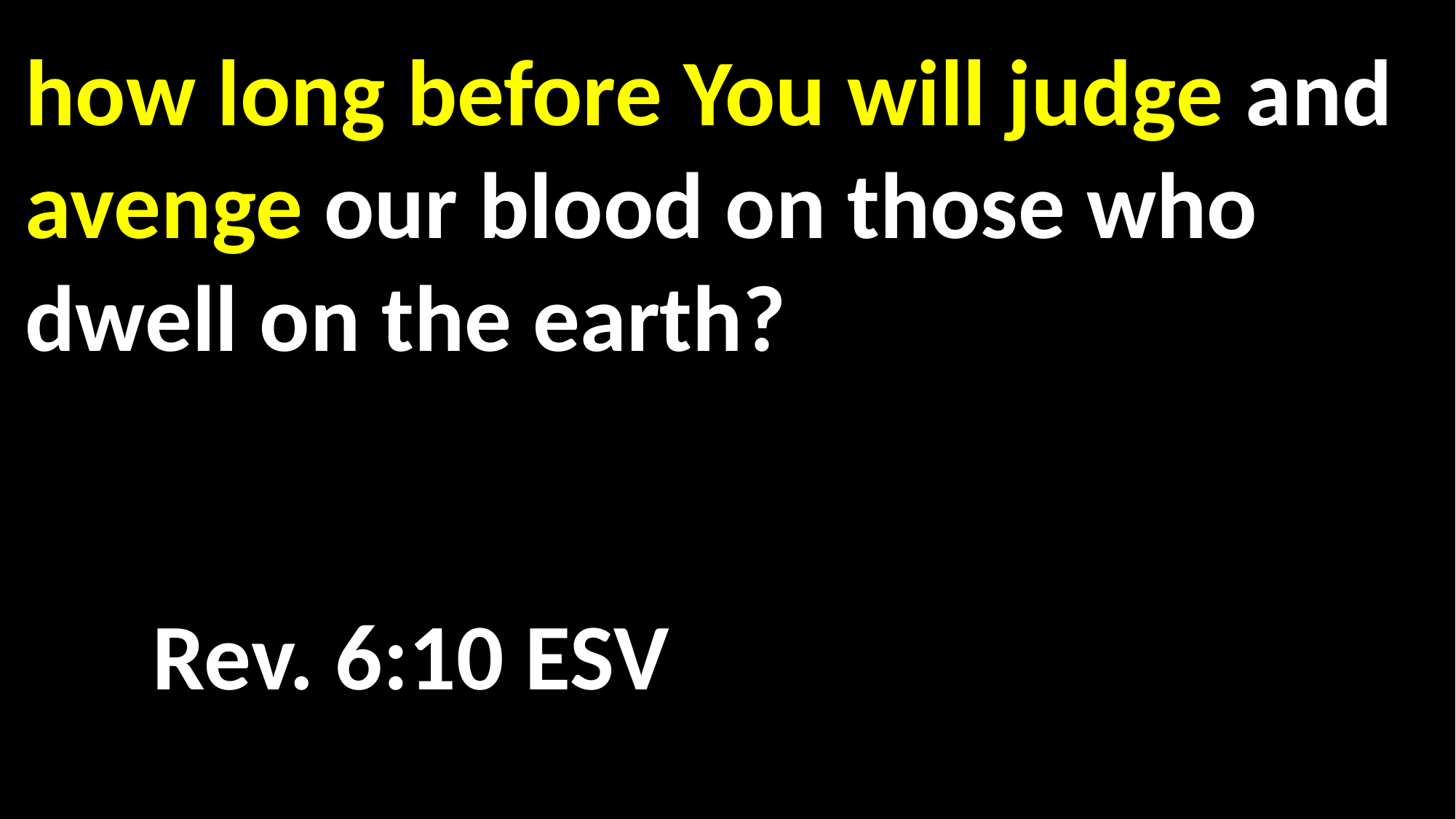

how long before You will judge and avenge our blood on those who dwell on the earth? 													            																            Rev. 6:10 ESV